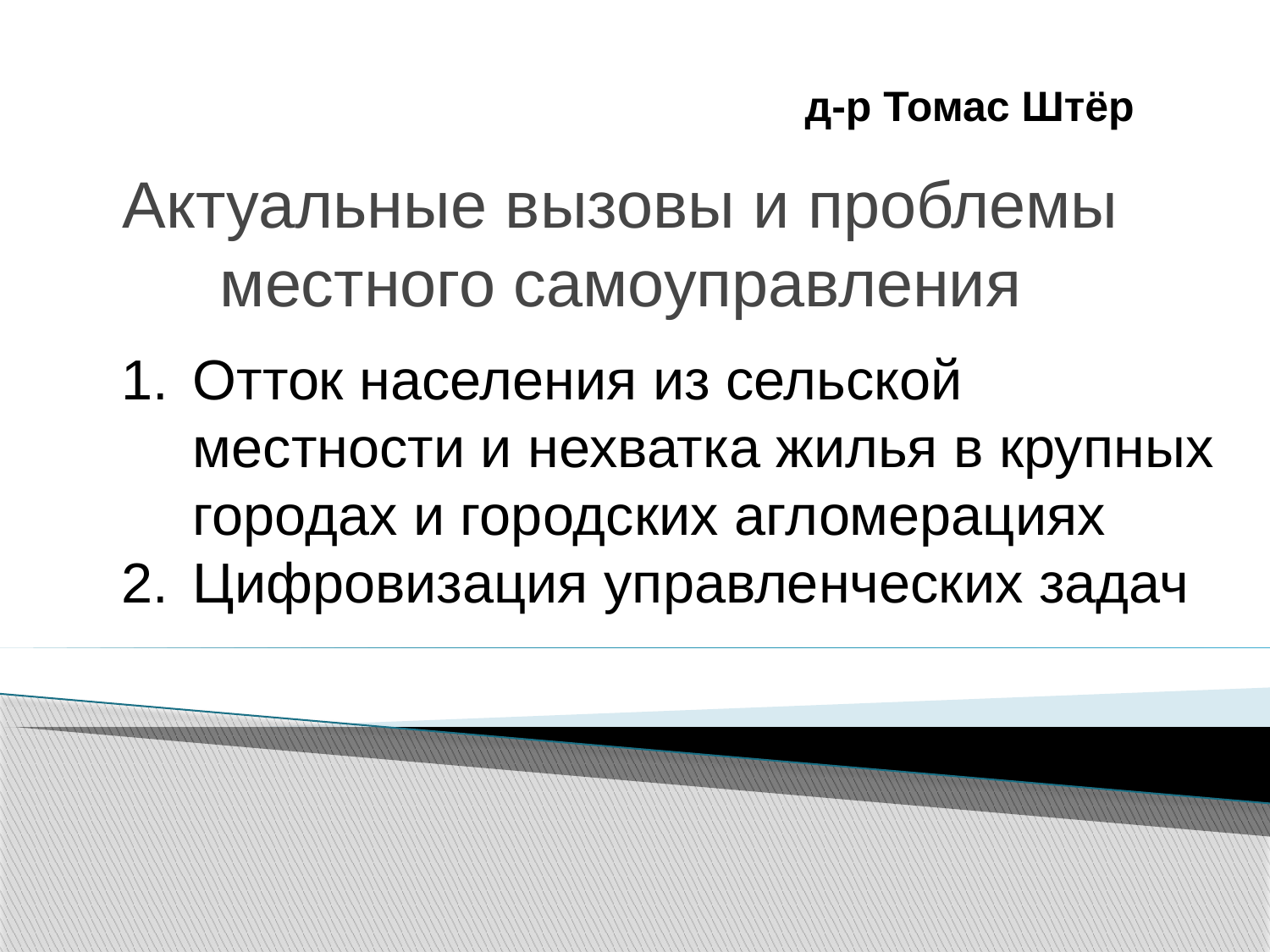

# д-р Томас Штёр
Актуальные вызовы и проблемы местного самоуправления

Отток населения из сельской местности и нехватка жилья в крупных городах и городских агломерациях
Цифровизация управленческих задач